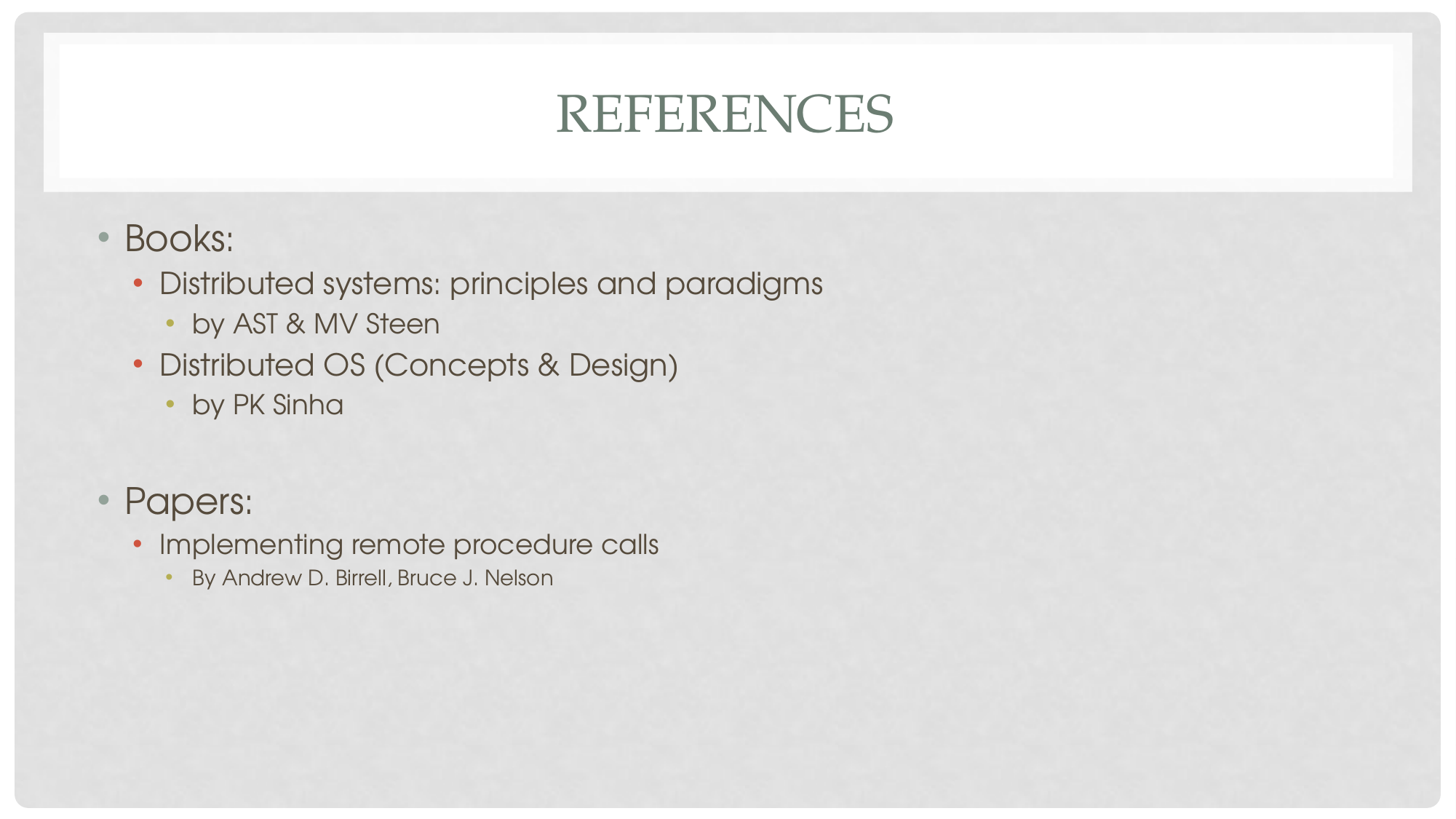

# References
Books:
Distributed systems: principles and paradigms
by AST & MV Steen
Distributed OS (Concepts & Design)
by PK Sinha

Papers:
Implementing remote procedure calls
By Andrew D. Birrell, Bruce J. Nelson